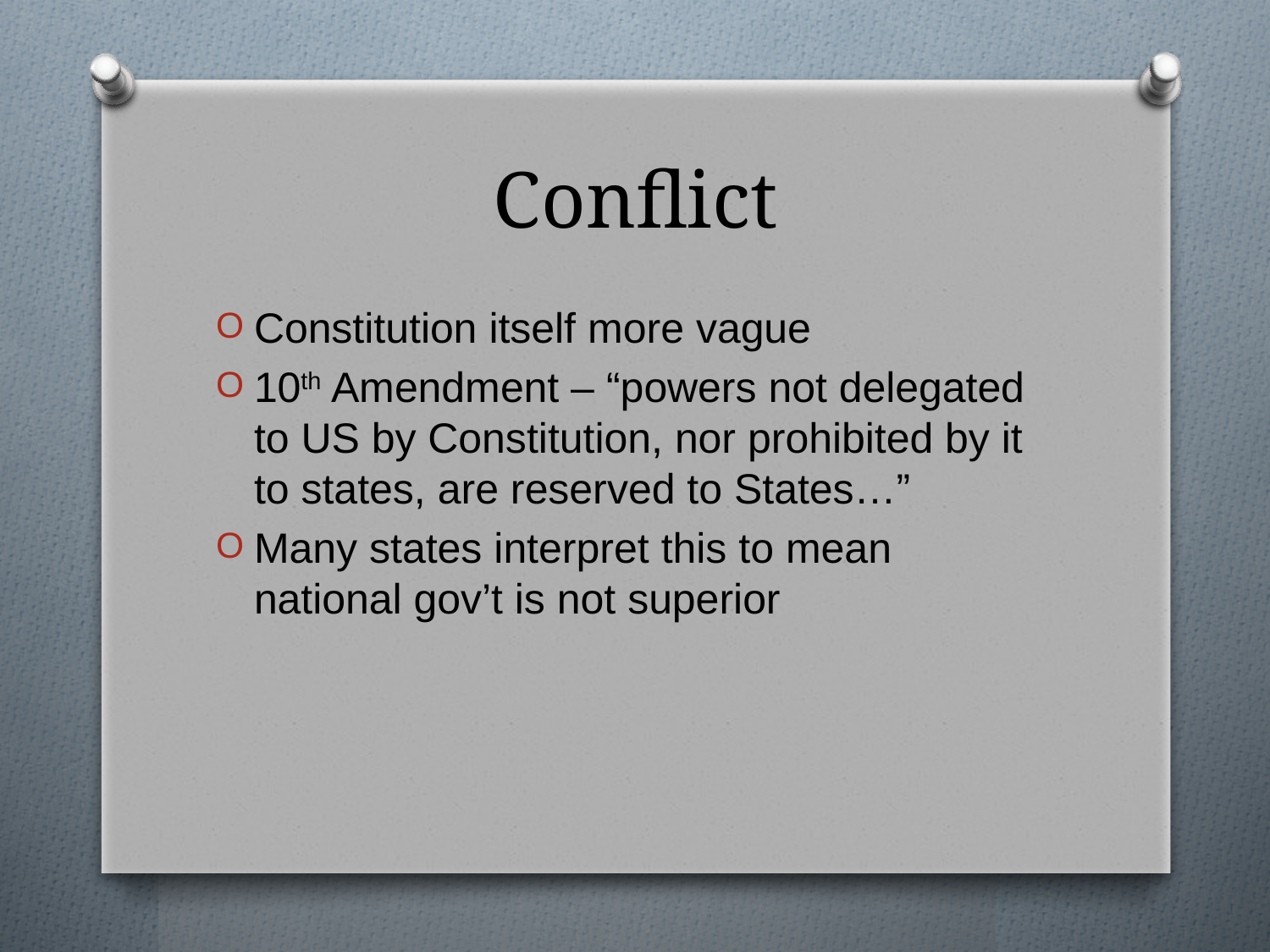

# Conflict
Constitution itself more vague
10th Amendment – “powers not delegated to US by Constitution, nor prohibited by it to states, are reserved to States…”
Many states interpret this to mean national gov’t is not superior